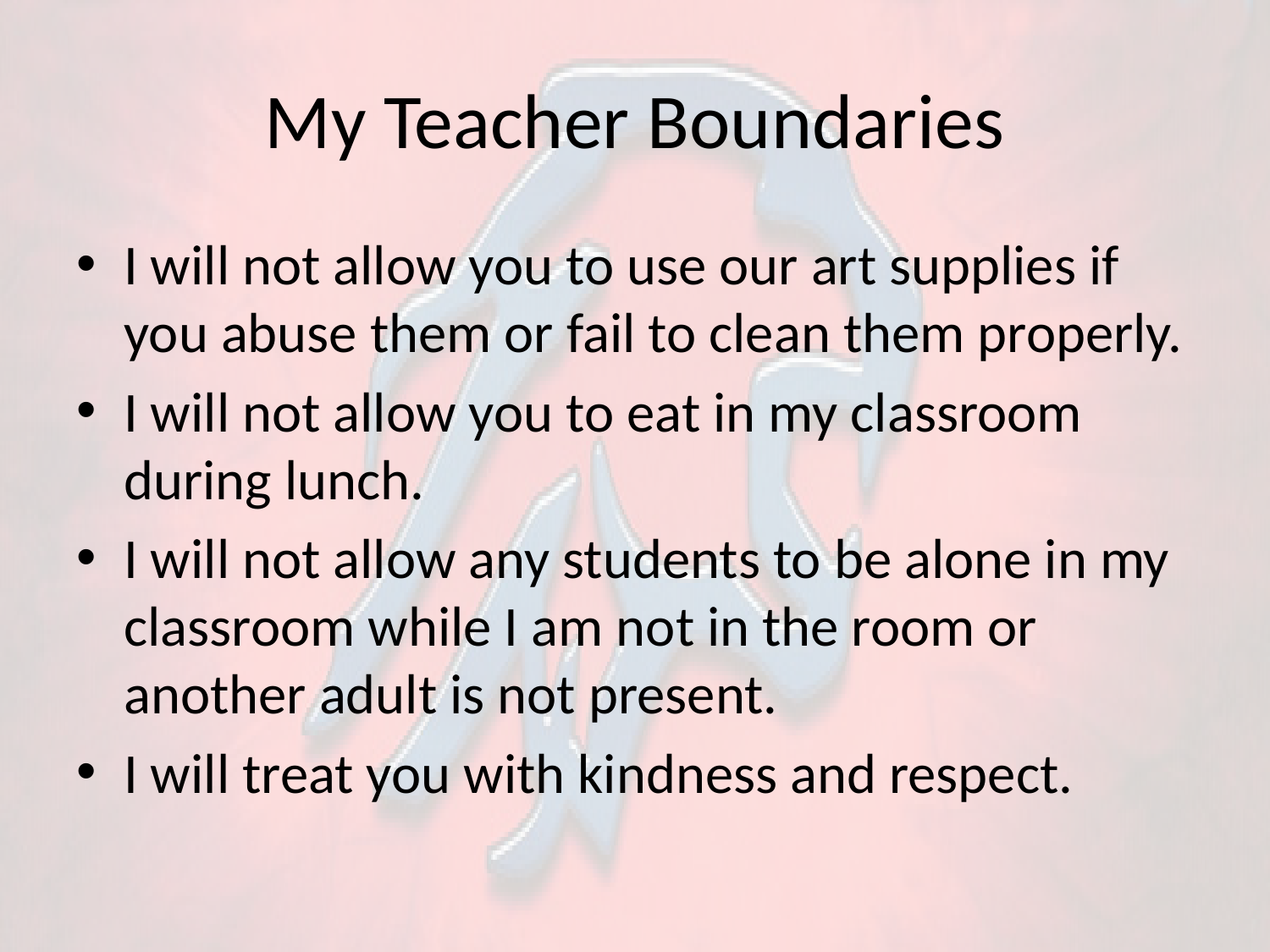

# My Teacher Boundaries
I will not allow you to use our art supplies if you abuse them or fail to clean them properly.
I will not allow you to eat in my classroom during lunch.
I will not allow any students to be alone in my classroom while I am not in the room or another adult is not present.
I will treat you with kindness and respect.